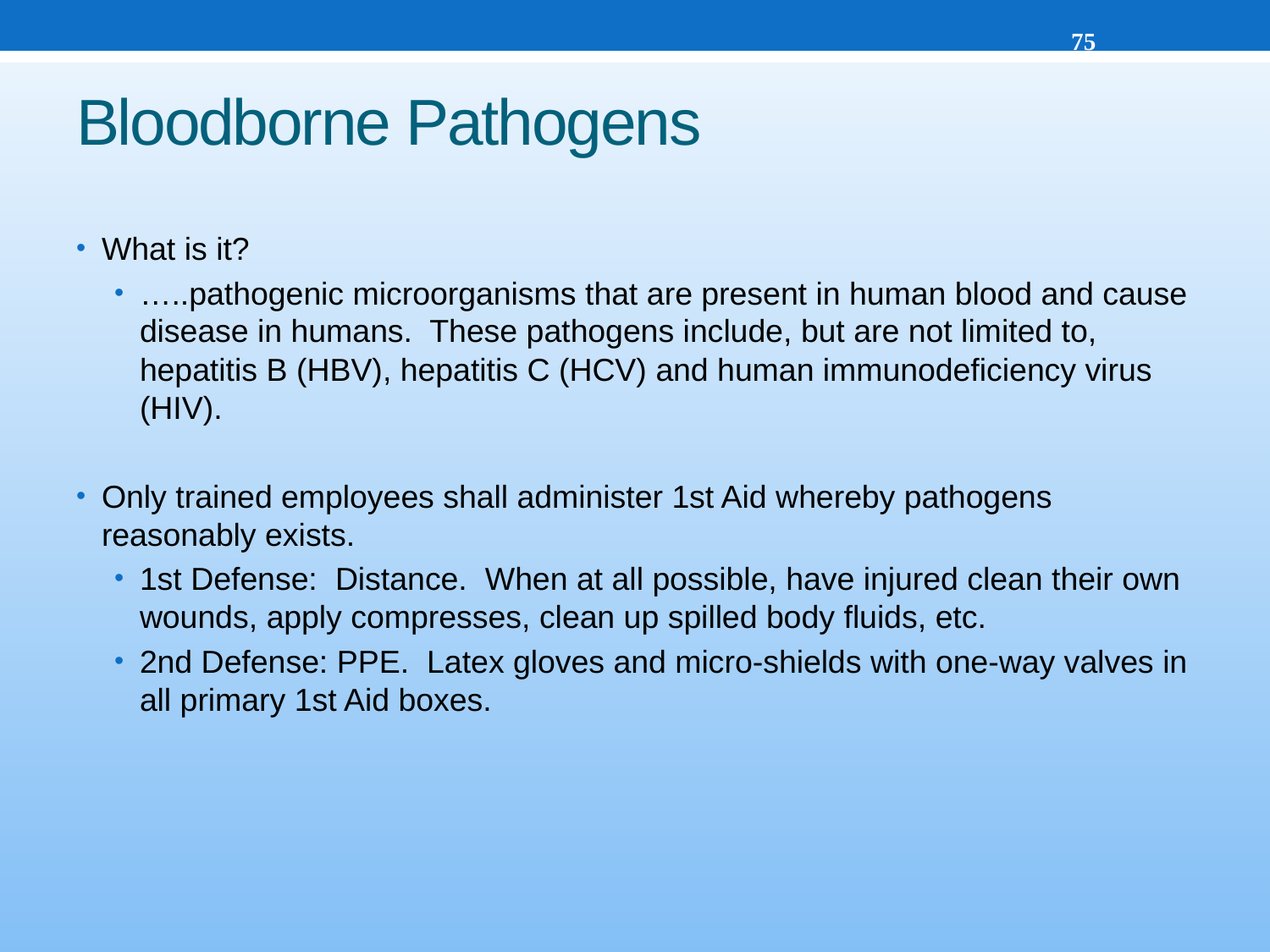

75
# Bloodborne Pathogens
What is it?
…..pathogenic microorganisms that are present in human blood and cause disease in humans.  These pathogens include, but are not limited to, hepatitis B (HBV), hepatitis C (HCV) and human immunodeficiency virus (HIV).

Only trained employees shall administer 1st Aid whereby pathogens reasonably exists.
1st Defense:  Distance.  When at all possible, have injured clean their own wounds, apply compresses, clean up spilled body fluids, etc.
2nd Defense: PPE.  Latex gloves and micro-shields with one-way valves in all primary 1st Aid boxes.